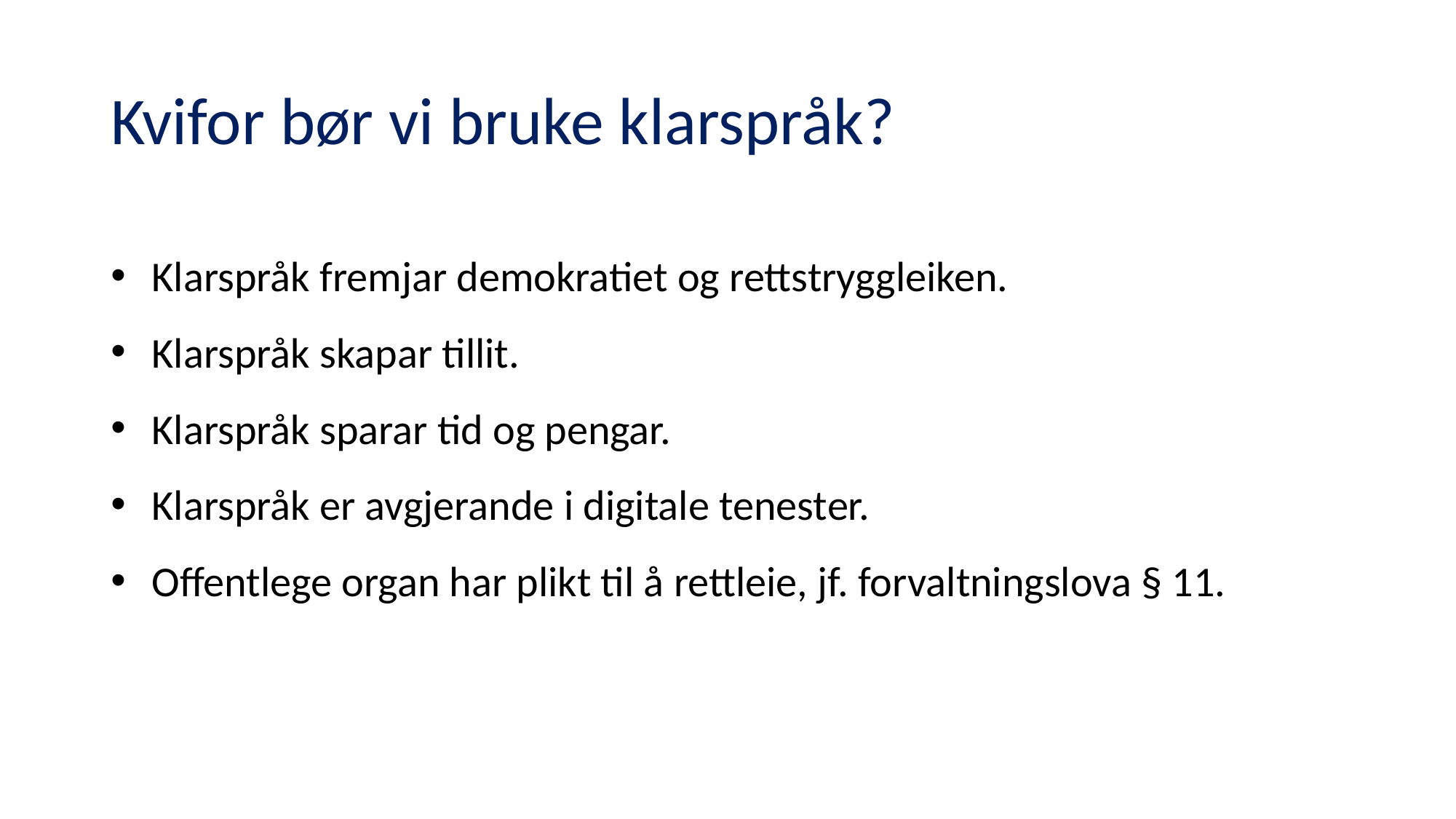

# Kvifor bør vi bruke klarspråk?
Klarspråk fremjar demokratiet og rettstryggleiken.
Klarspråk skapar tillit.
Klarspråk sparar tid og pengar.
Klarspråk er avgjerande i digitale tenester.
Offentlege organ har plikt til å rettleie, jf. forvaltningslova § 11.